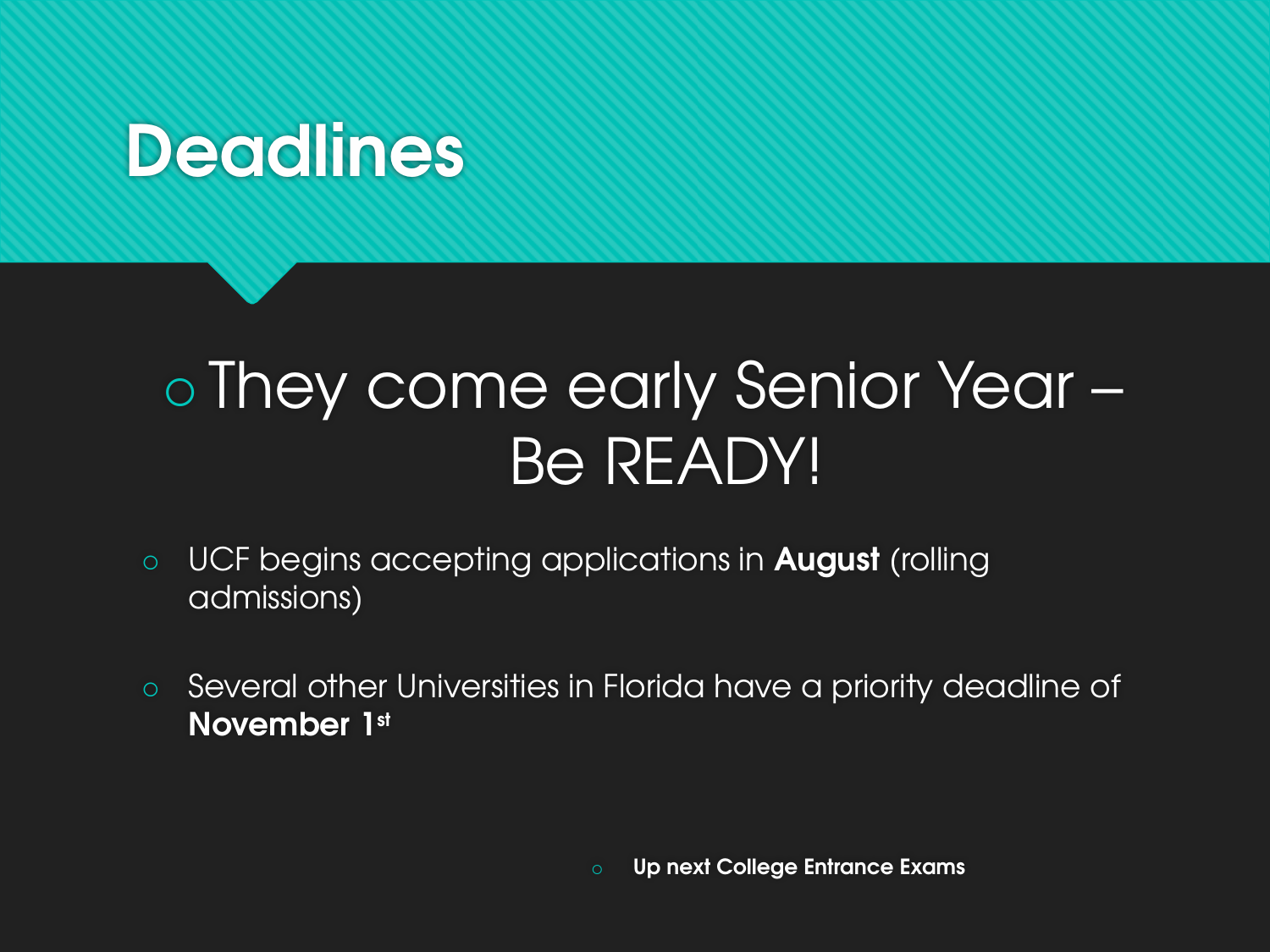

# Deadlines
They come early Senior Year – Be READY!

UCF begins accepting applications in August (rolling admissions)

Several other Universities in Florida have a priority deadline of November 1st

Up next College Entrance Exams